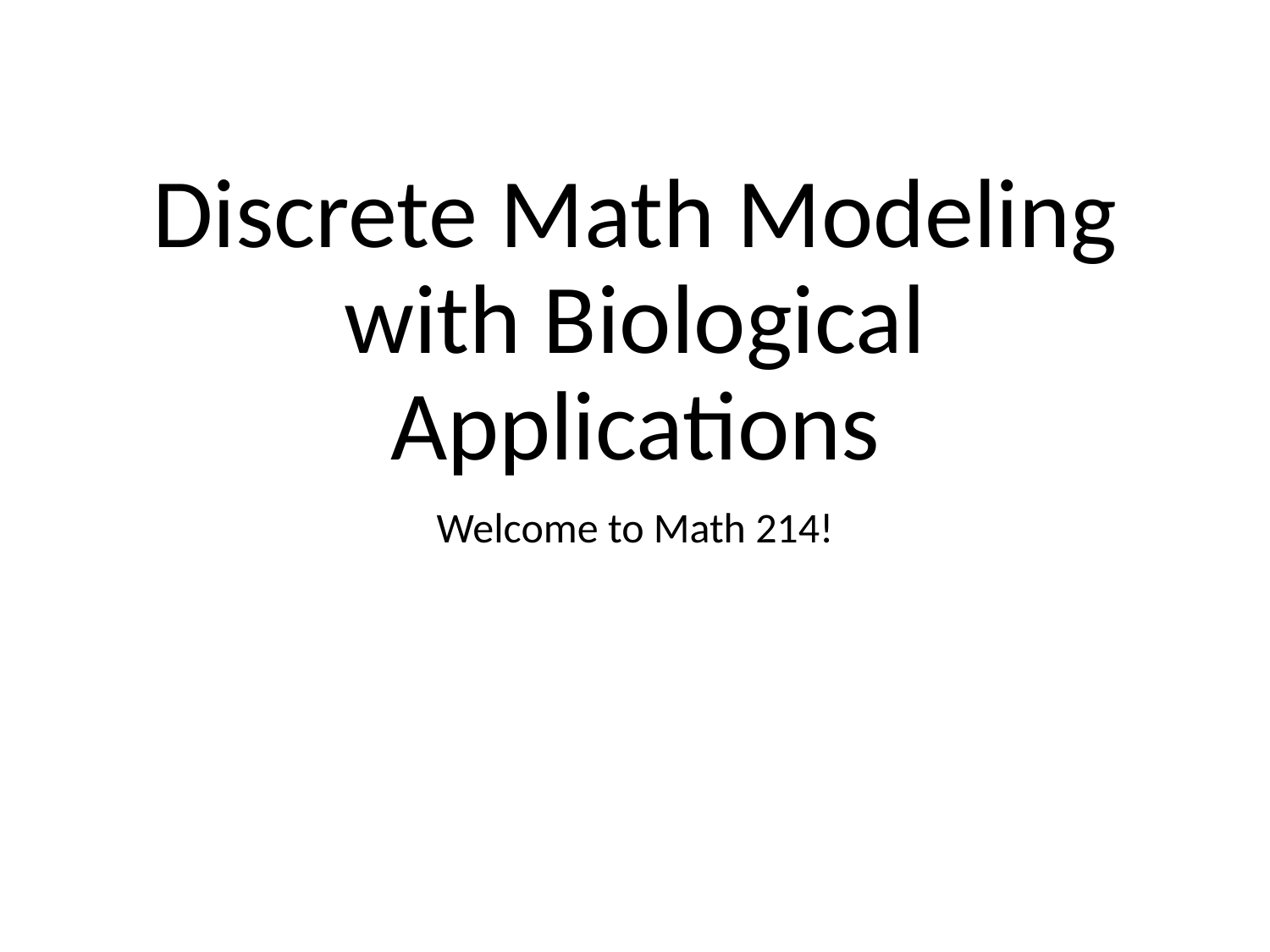

# Discrete Math Modeling with Biological Applications
Welcome to Math 214!